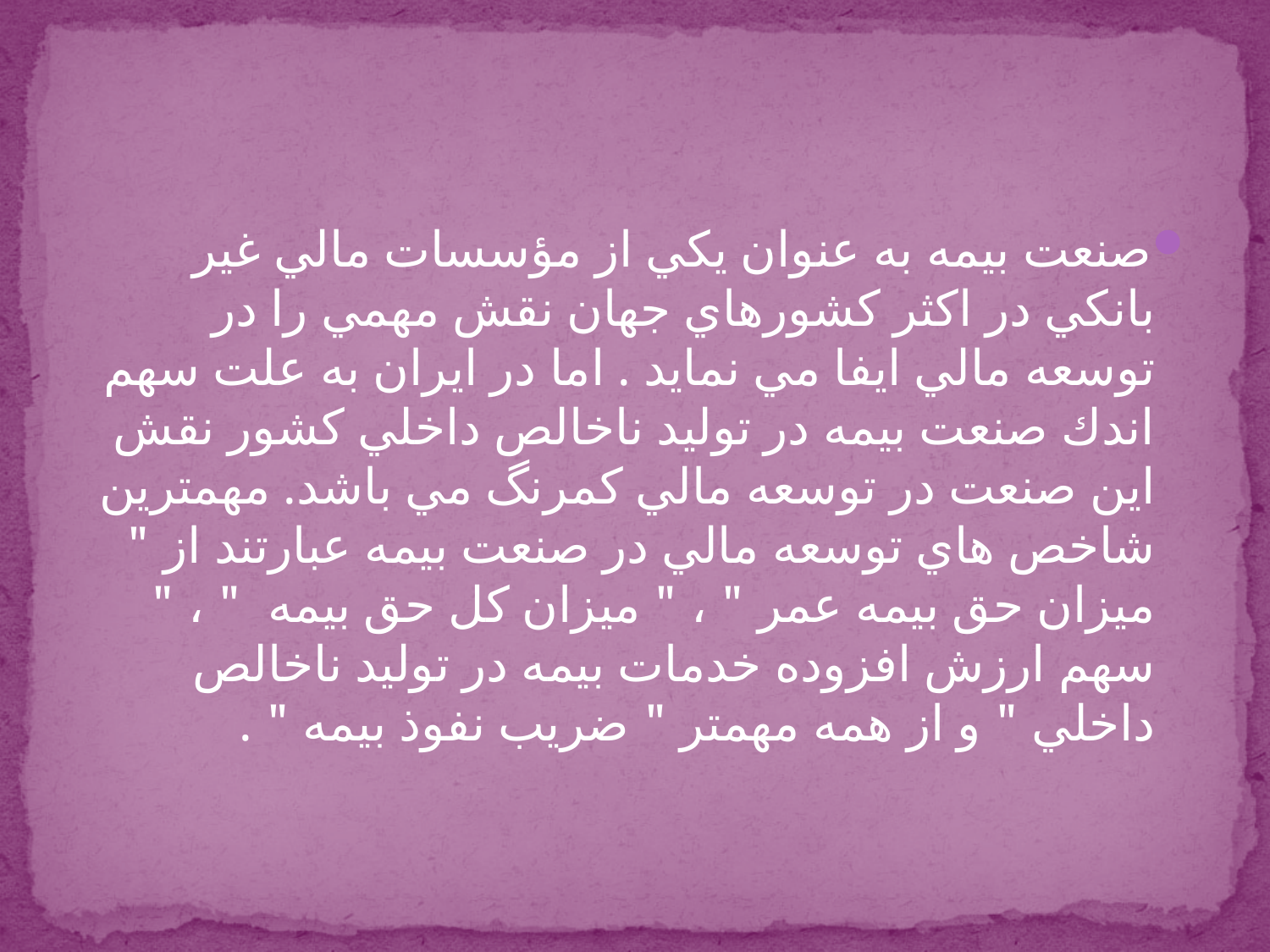

#
صنعت بيمه به عنوان يكي از مؤسسات مالي غير بانكي در اكثر كشورهاي جهان نقش مهمي را در توسعه مالي ايفا مي نمايد . اما در ايران به علت سهم اندك صنعت بيمه در توليد ناخالص داخلي كشور نقش اين صنعت در توسعه مالي كمرنگ مي باشد. مهمترين شاخص هاي توسعه مالي در صنعت بيمه عبارتند از " ميزان حق بيمه عمر " ، " ميزان کل حق بیمه  " ، " سهم ارزش افزوده خدمات بيمه در توليد ناخالص داخلي " و از همه مهمتر " ضریب نفوذ بیمه " .